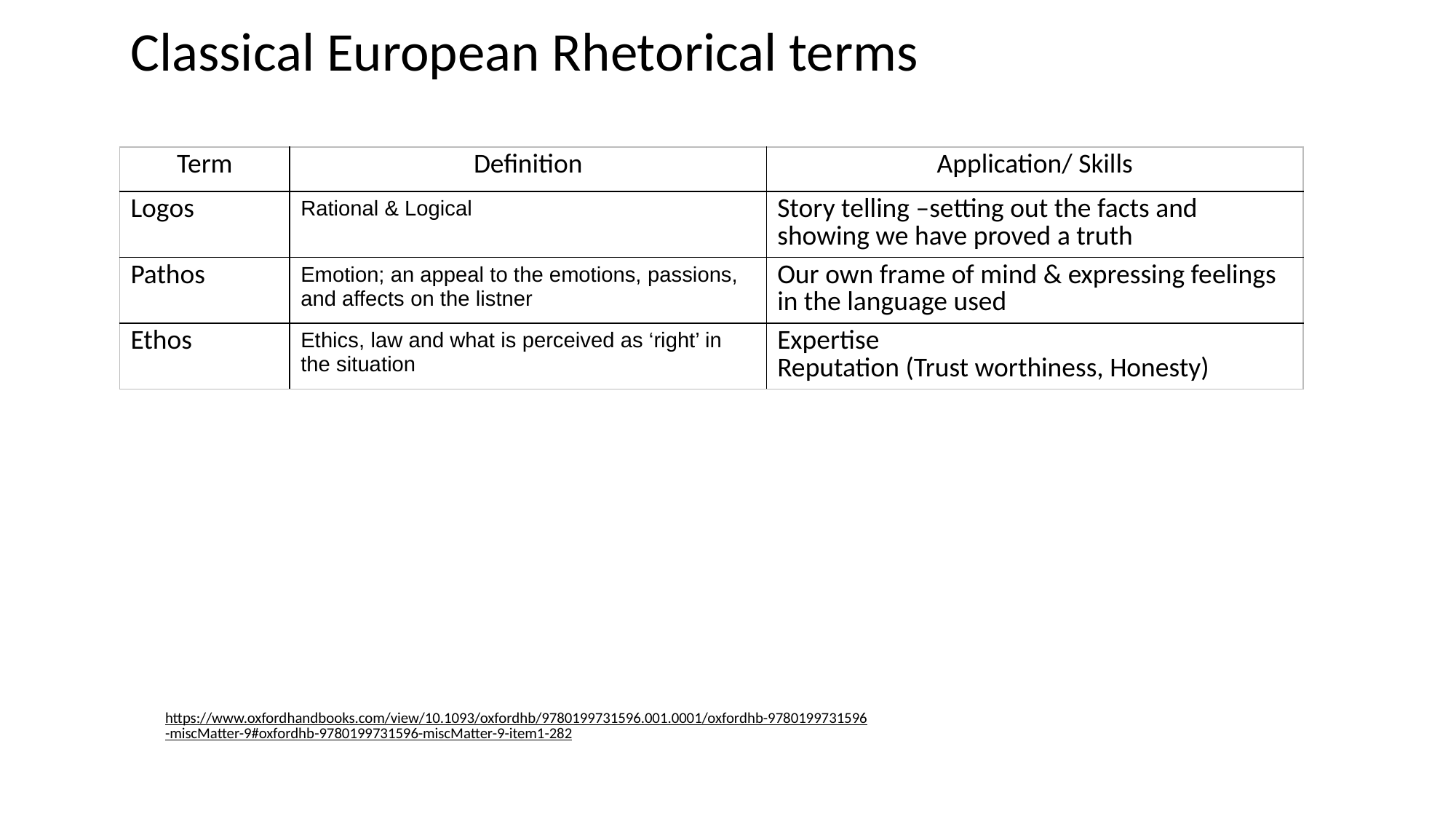

Classical European Rhetorical terms
| Term | Definition | Application/ Skills |
| --- | --- | --- |
| Logos | Rational & Logical | Story telling –setting out the facts and showing we have proved a truth |
| Pathos | Emotion; an appeal to the emotions, passions, and affects on the listner | Our own frame of mind & expressing feelings in the language used |
| Ethos | Ethics, law and what is perceived as ‘right’ in the situation | Expertise Reputation (Trust worthiness, Honesty) |
https://www.oxfordhandbooks.com/view/10.1093/oxfordhb/9780199731596.001.0001/oxfordhb-9780199731596-miscMatter-9#oxfordhb-9780199731596-miscMatter-9-item1-282